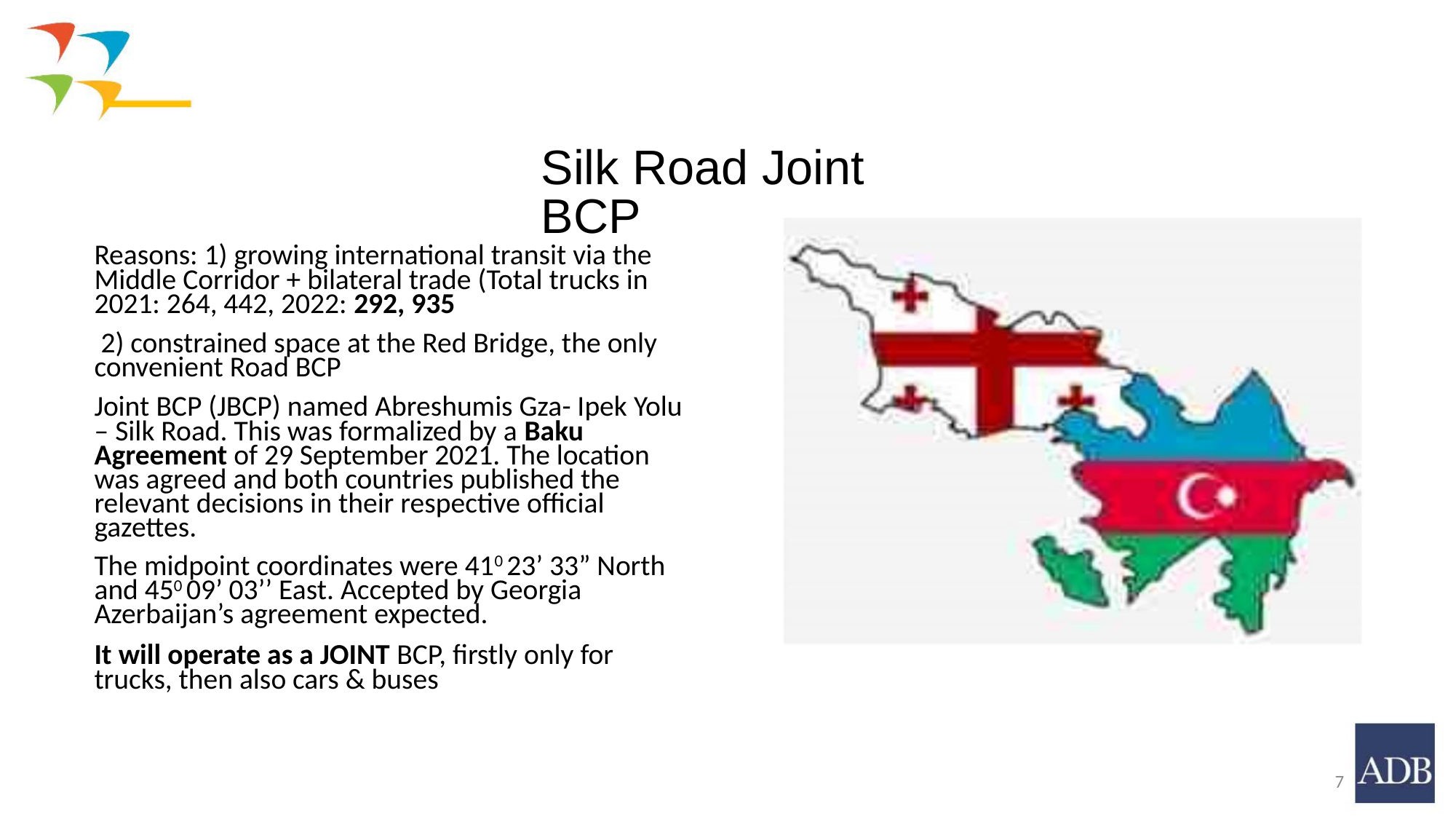

Silk Road Joint BCP
Reasons: 1) growing international transit via the
Middle Corridor + bilateral trade (Total trucks in
2021: 264, 442, 2022: 292, 935
2) constrained space at the Red Bridge, the only
convenient Road BCP
Joint BCP (JBCP) named Abreshumis Gza- Ipek Yolu
– Silk Road. This was formalized by a Baku
Agreement of 29 September 2021. The location
was agreed and both countries published the
relevant decisions in their respective official
gazettes.
The midpoint coordinates were 410 23’ 33” North
and 450 09’ 03’’ East. Accepted by Georgia
Azerbaijan’s agreement expected.
It will operate as a JOINT BCP, firstly only for
trucks, then also cars & buses
7